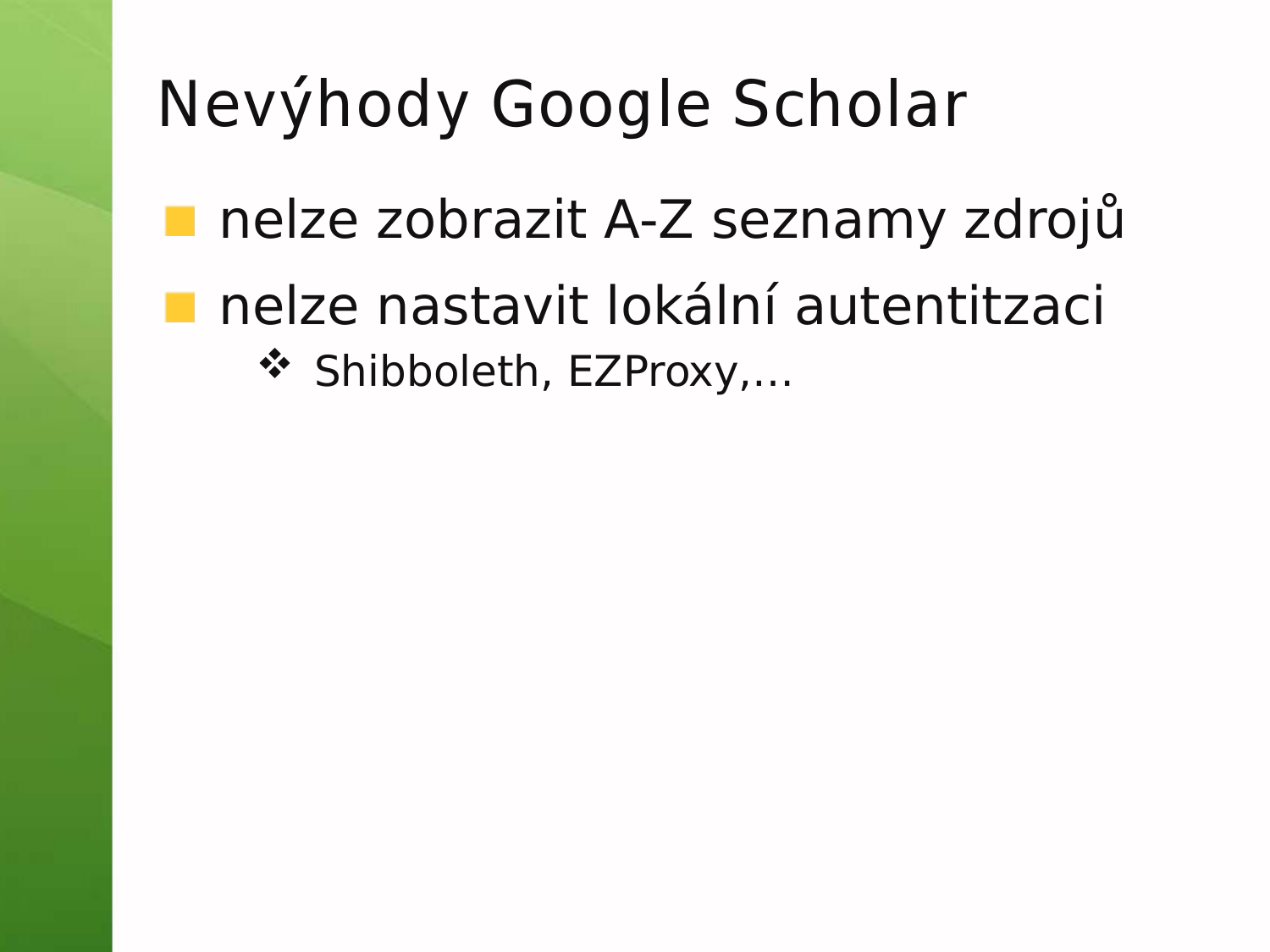

# Nevýhody Google Scholar
nelze zobrazit A-Z seznamy zdrojů
nelze nastavit lokální autentitzaci
Shibboleth, EZProxy,…